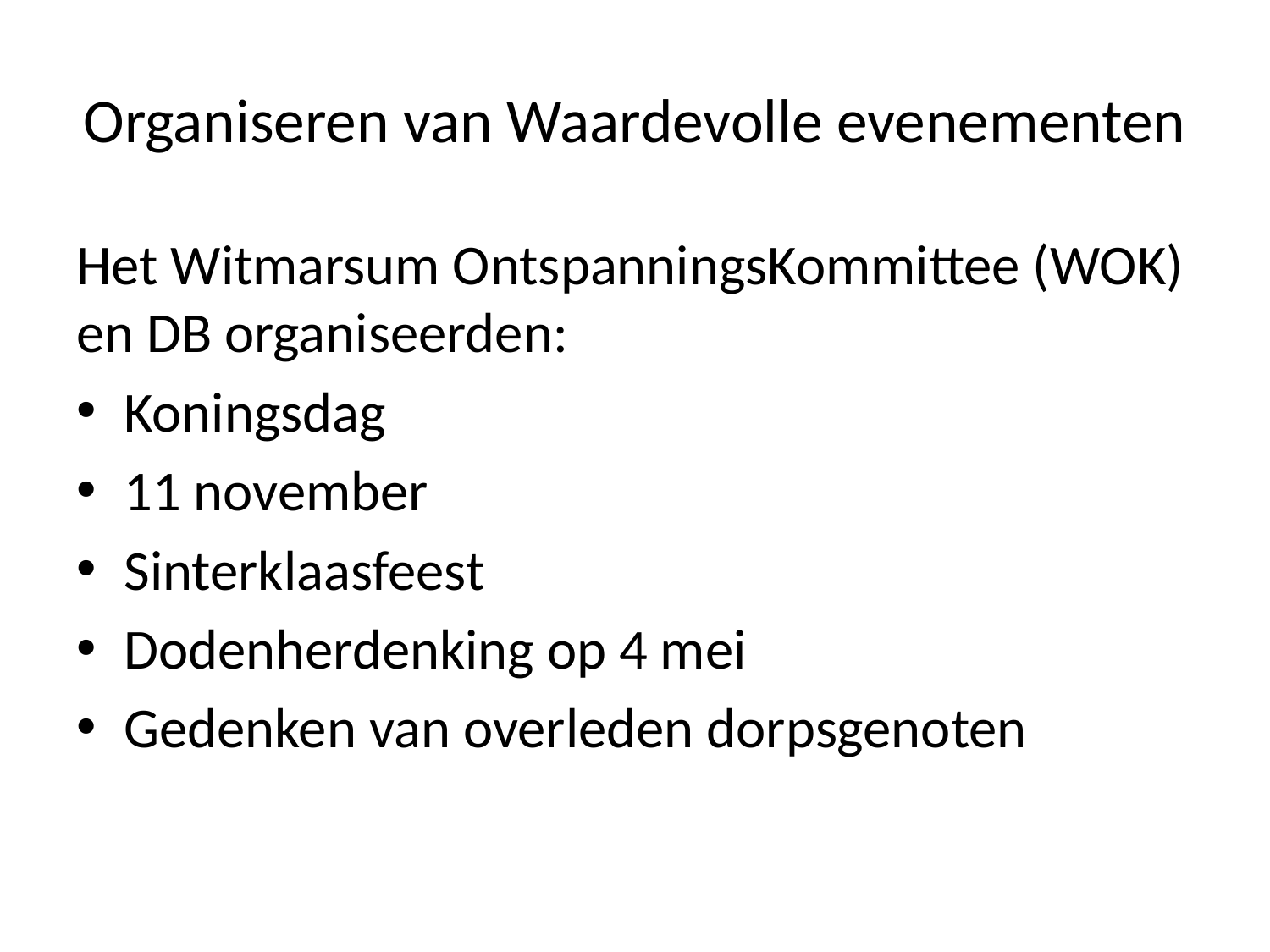

# Organiseren van Waardevolle evenementen
Het Witmarsum OntspanningsKommittee (WOK) en DB organiseerden:
Koningsdag
11 november
Sinterklaasfeest
Dodenherdenking op 4 mei
Gedenken van overleden dorpsgenoten